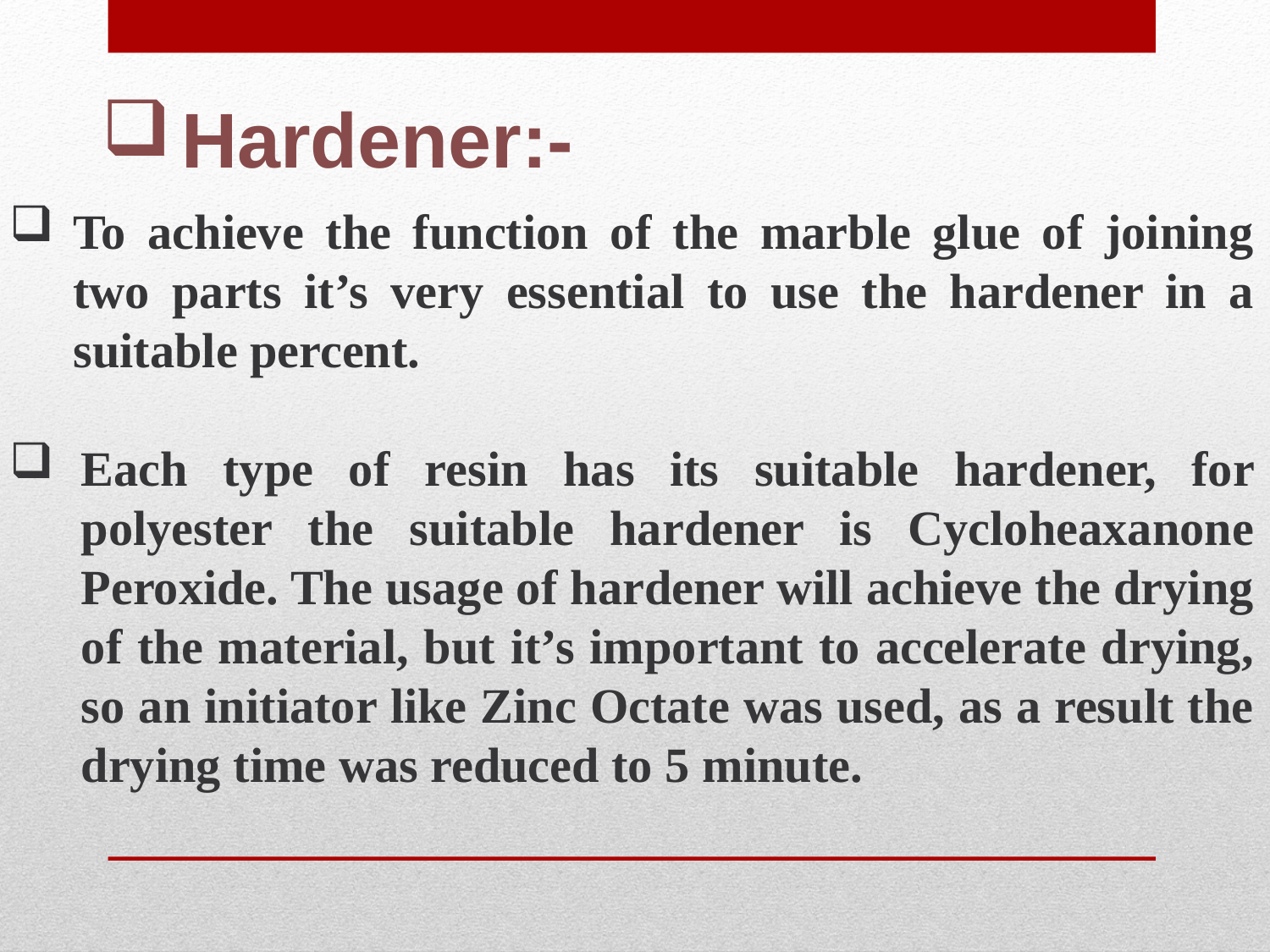

Hardener:-
To achieve the function of the marble glue of joining two parts it’s very essential to use the hardener in a suitable percent.

Each type of resin has its suitable hardener, for polyester the suitable hardener is Cycloheaxanone Peroxide. The usage of hardener will achieve the drying of the material, but it’s important to accelerate drying, so an initiator like Zinc Octate was used, as a result the drying time was reduced to 5 minute.